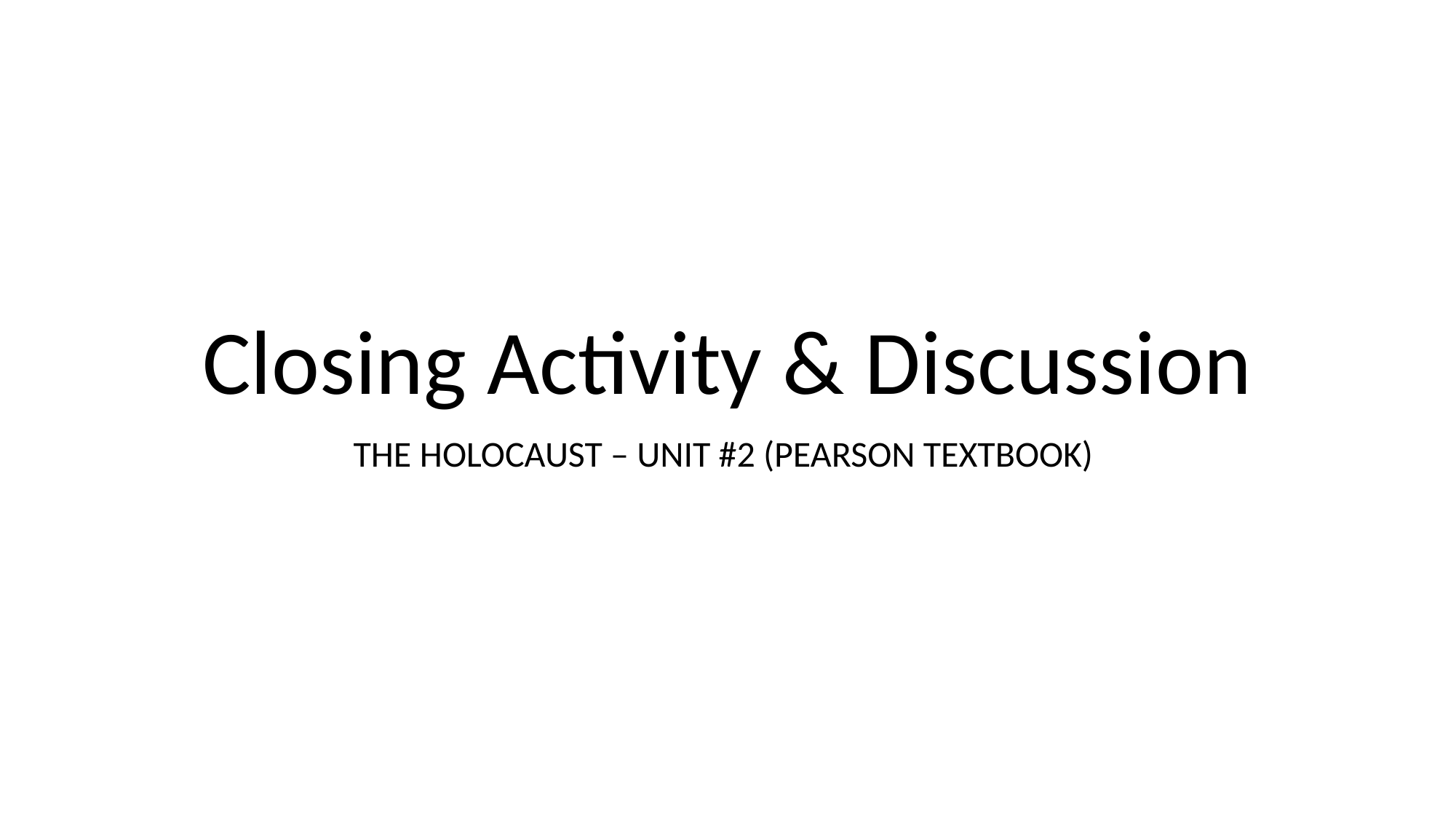

# Closing Activity & Discussion
THE HOLOCAUST – UNIT #2 (PEARSON TEXTBOOK)